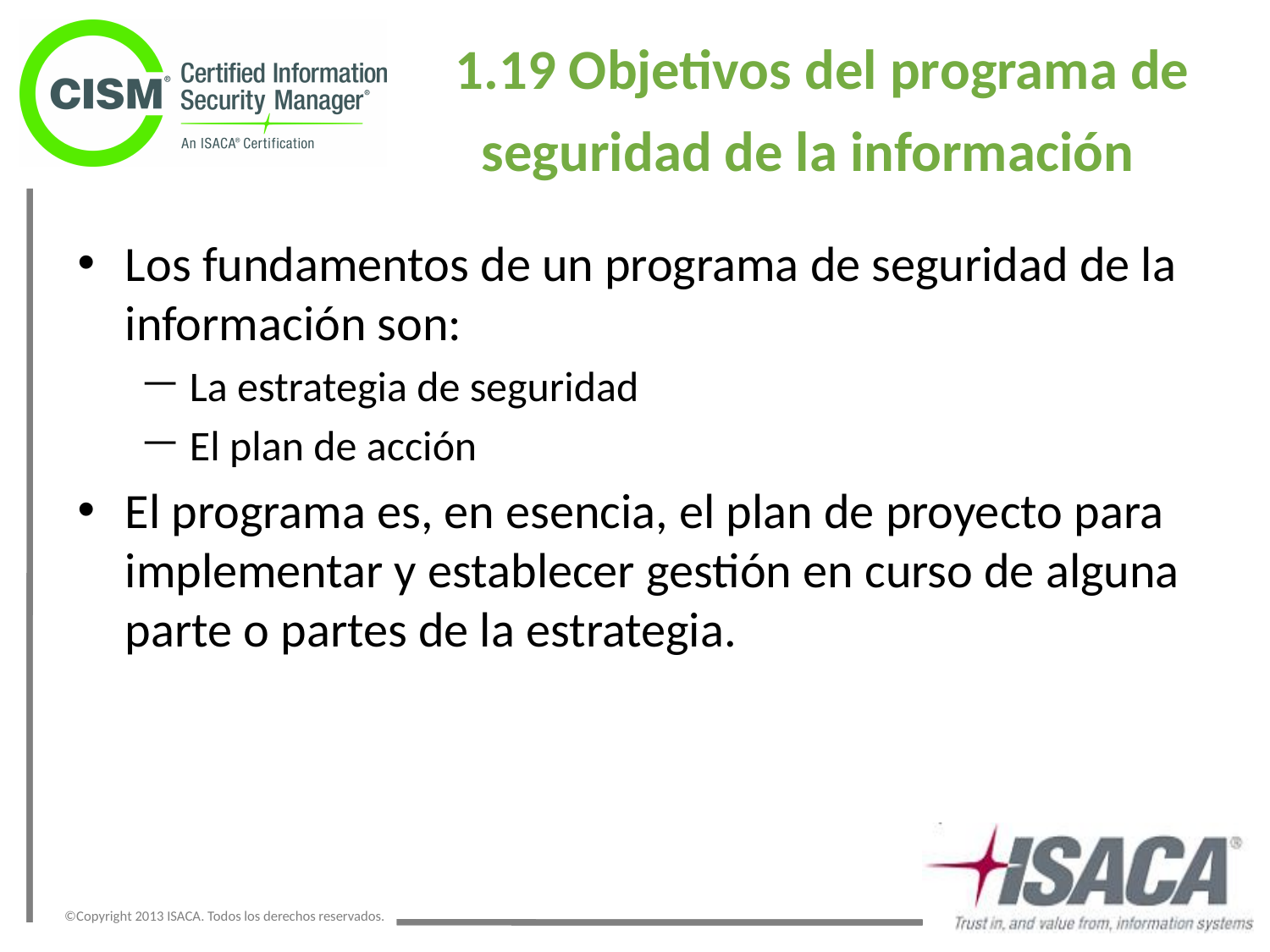

# 1.19 Objetivos del programa de seguridad de la información
Los fundamentos de un programa de seguridad de la información son:
La estrategia de seguridad
El plan de acción
El programa es, en esencia, el plan de proyecto para implementar y establecer gestión en curso de alguna parte o partes de la estrategia.